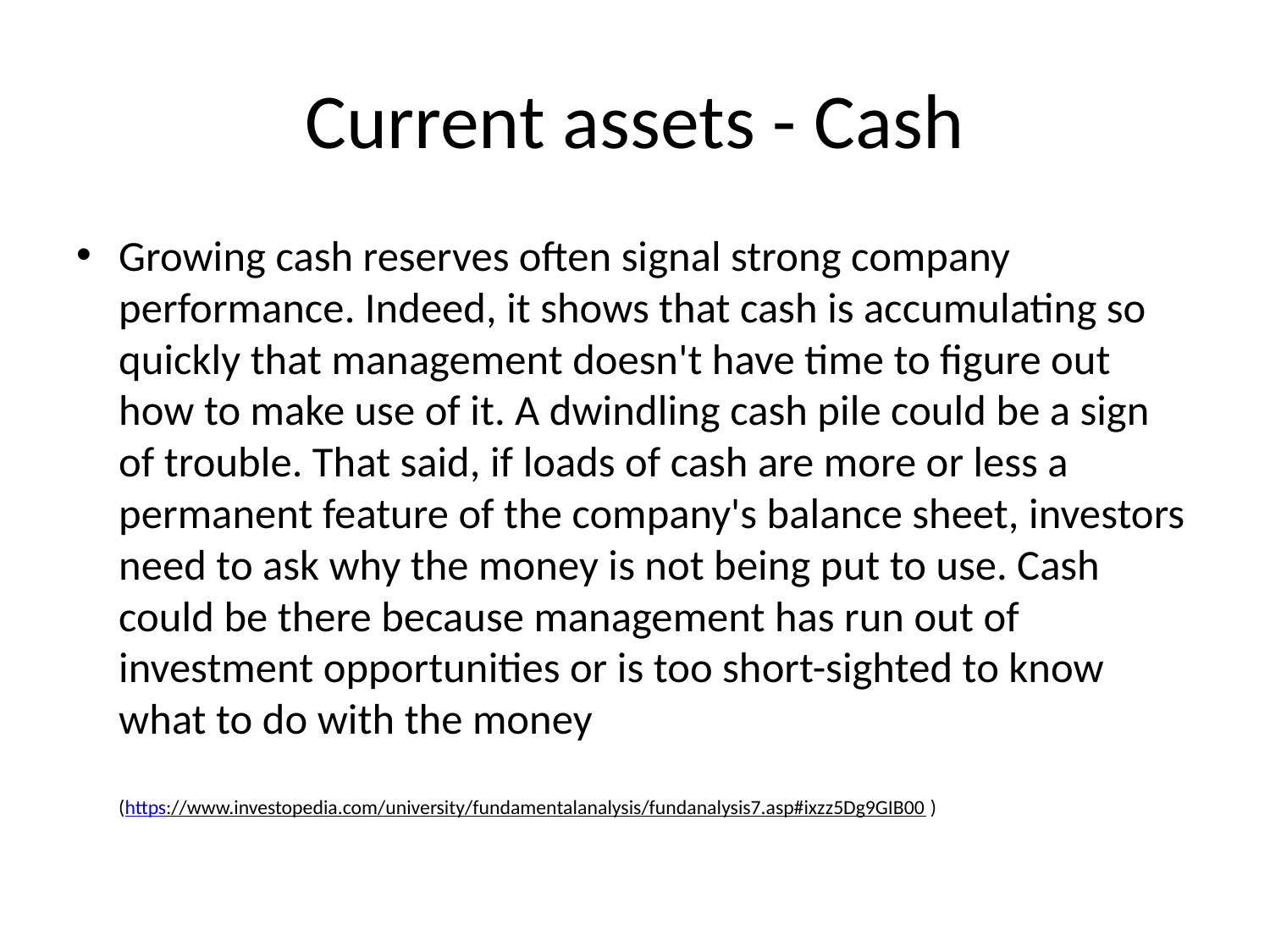

# Current assets - Cash
Growing cash reserves often signal strong company performance. Indeed, it shows that cash is accumulating so quickly that management doesn't have time to figure out how to make use of it. A dwindling cash pile could be a sign of trouble. That said, if loads of cash are more or less a permanent feature of the company's balance sheet, investors need to ask why the money is not being put to use. Cash could be there because management has run out of investment opportunities or is too short-sighted to know what to do with the money
(https://www.investopedia.com/university/fundamentalanalysis/fundanalysis7.asp#ixzz5Dg9GIB00 )